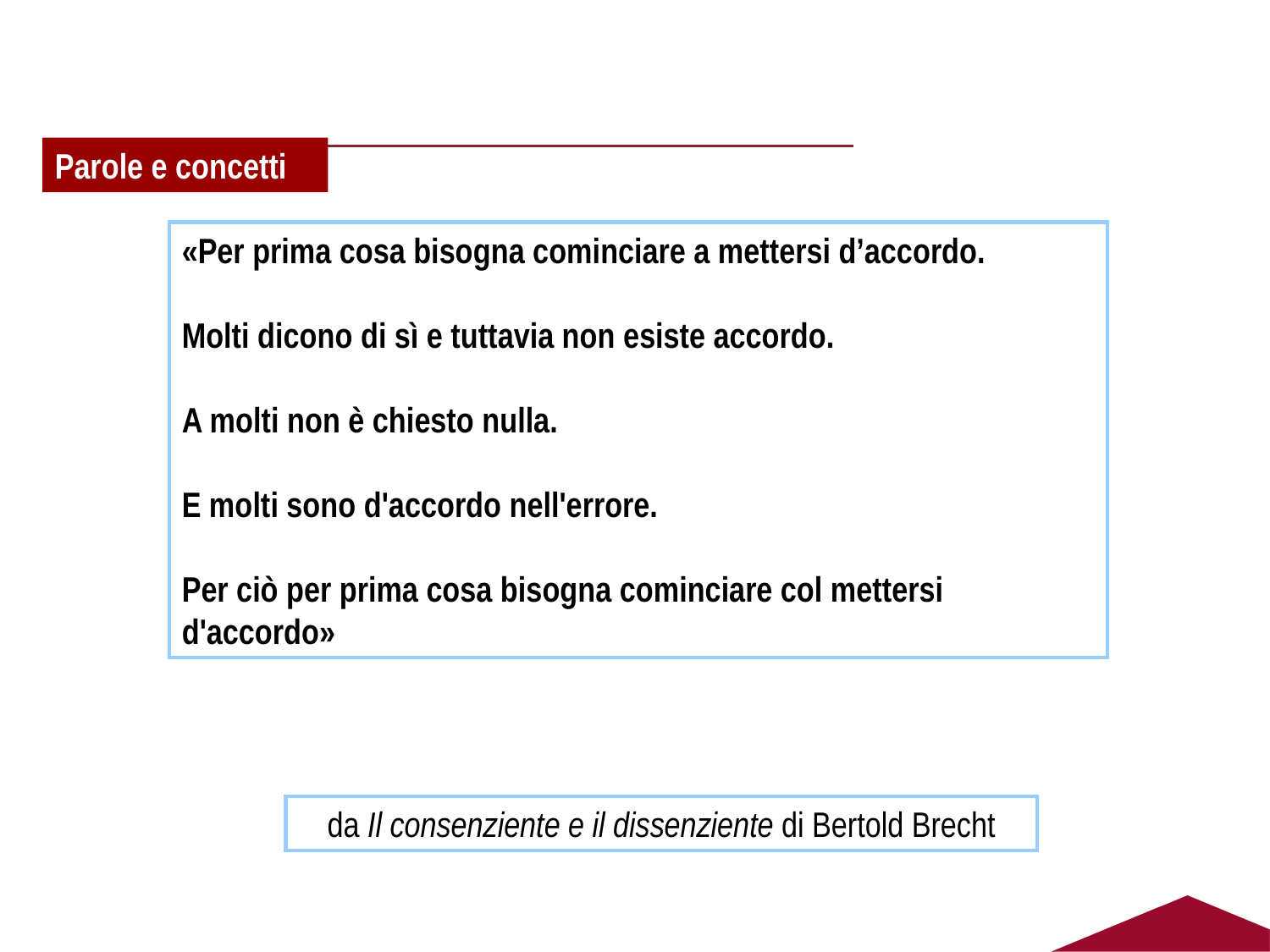

Parole e concetti
«Per prima cosa bisogna cominciare a mettersi d’accordo.

Molti dicono di sì e tuttavia non esiste accordo.

A molti non è chiesto nulla.

E molti sono d'accordo nell'errore.

Per ciò per prima cosa bisogna cominciare col mettersi d'accordo»
da Il consenziente e il dissenziente di Bertold Brecht